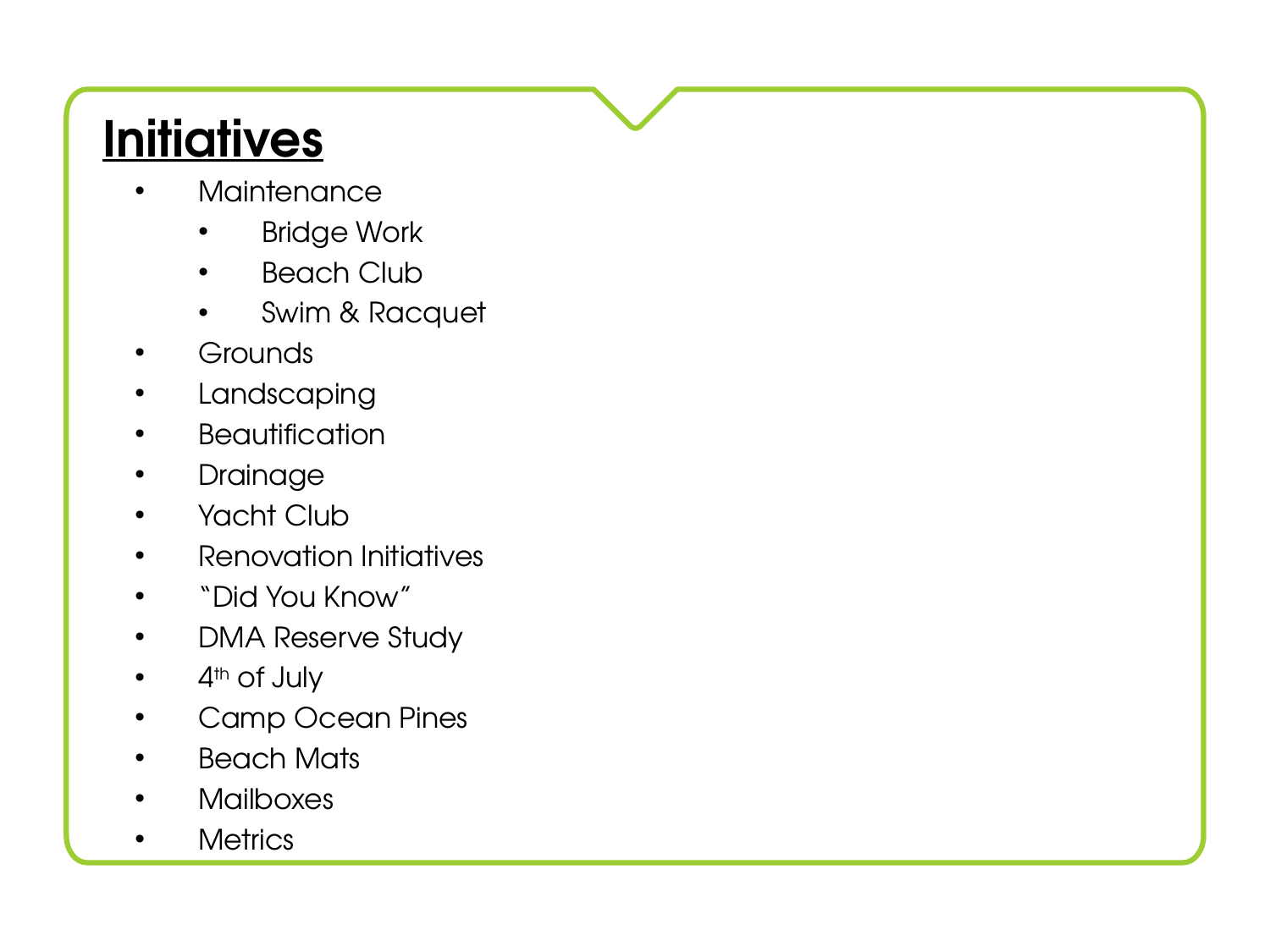

Initiatives
Maintenance
Bridge Work
Beach Club
Swim & Racquet
Grounds
Landscaping
Beautification
Drainage
Yacht Club
Renovation Initiatives
“Did You Know”
DMA Reserve Study
4th of July
Camp Ocean Pines
Beach Mats
Mailboxes
Metrics